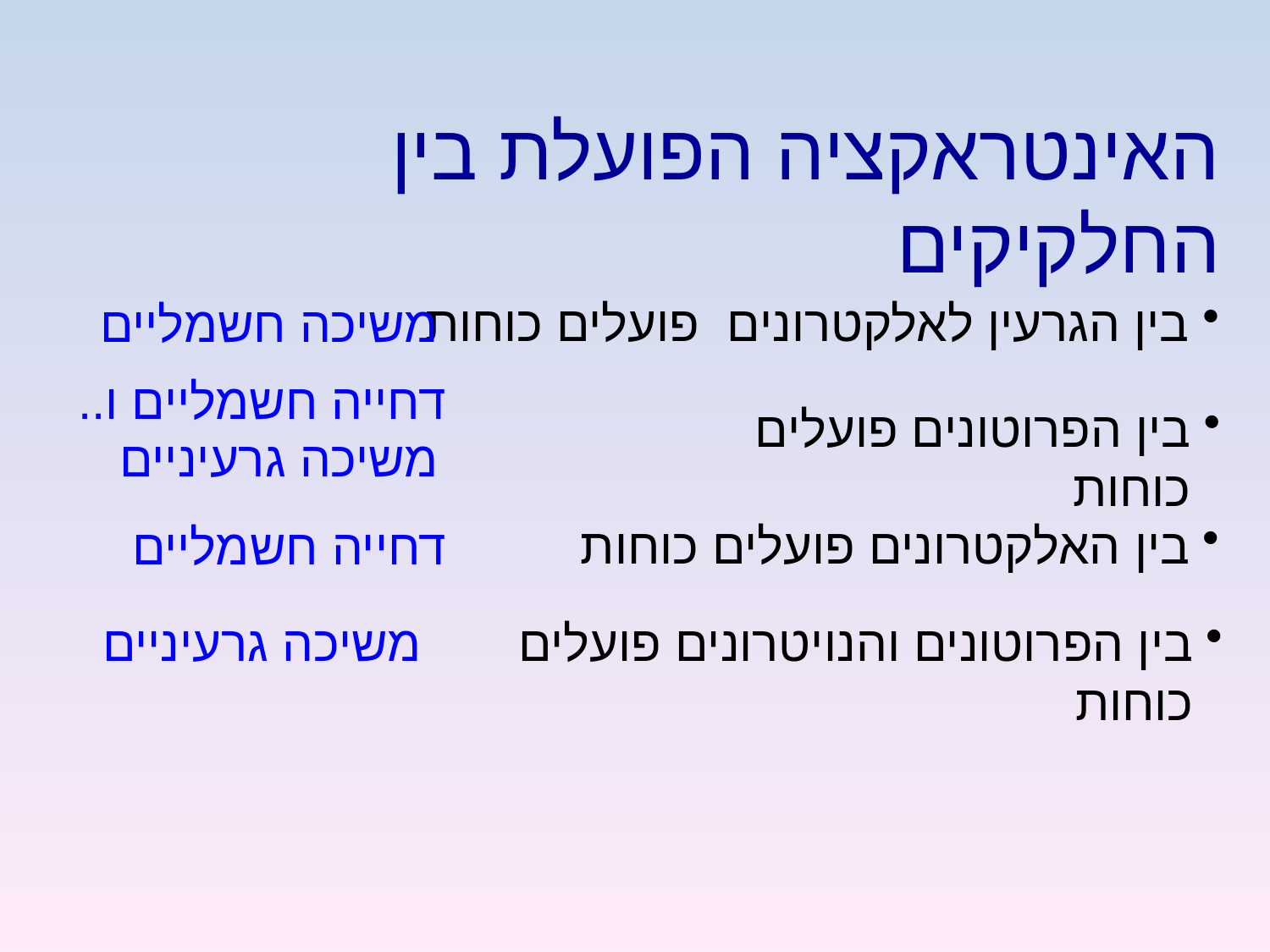

האינטראקציה הפועלת בין החלקיקים
בין הגרעין לאלקטרונים  פועלים כוחות
משיכה חשמליים
דחייה חשמליים ו..
בין הפרוטונים פועלים  כוחות
משיכה גרעיניים
בין האלקטרונים פועלים כוחות
דחייה חשמליים
משיכה גרעיניים
בין הפרוטונים והנויטרונים פועלים כוחות